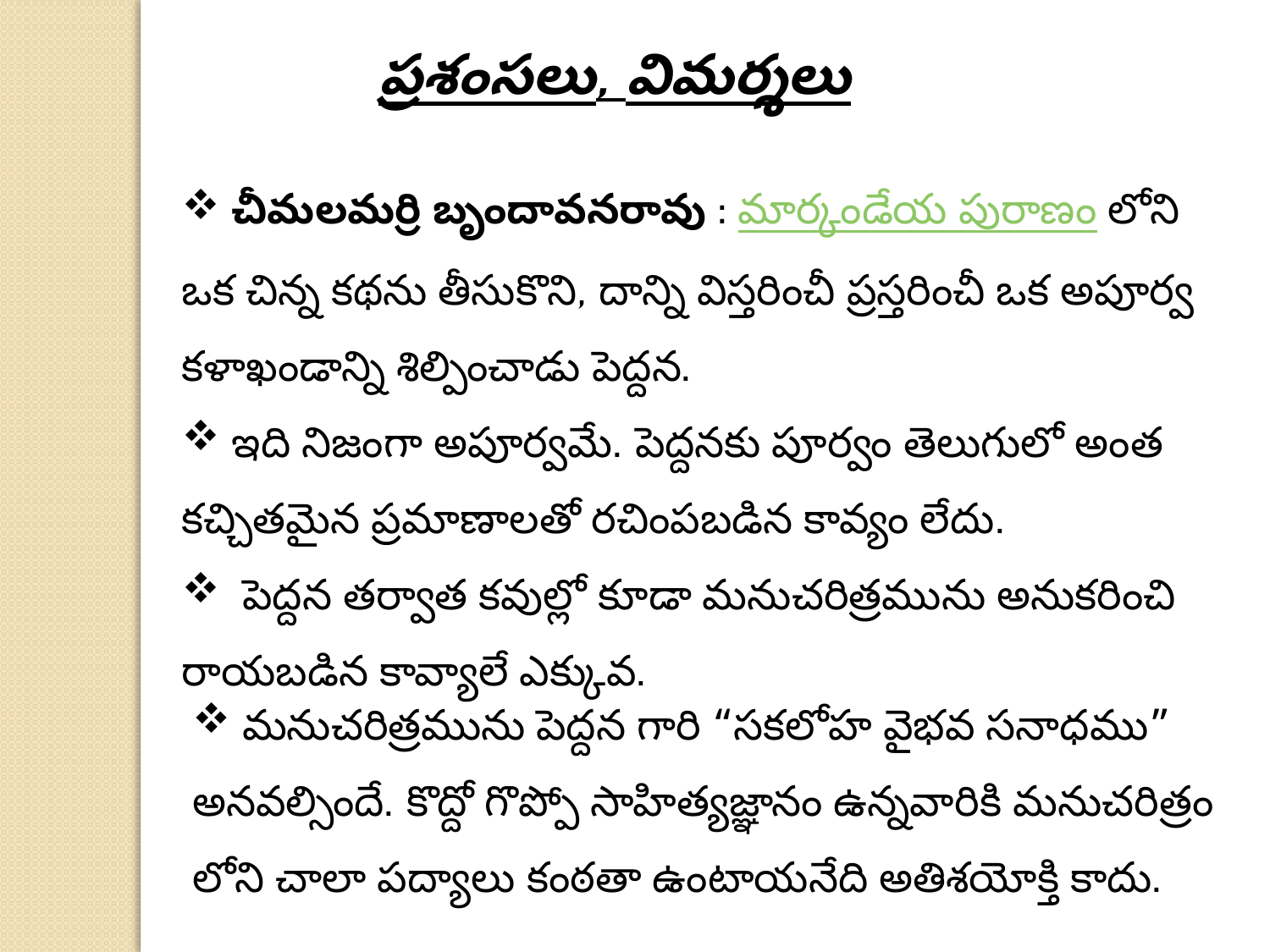

ప్రశంసలు, విమర్శలు
 చీమలమర్రి బృందావనరావు : మార్కండేయ పురాణం లోని ఒక చిన్న కథను తీసుకొని, దాన్ని విస్తరించీ ప్రస్తరించీ ఒక అపూర్వ కళాఖండాన్ని శిల్పించాడు పెద్దన.
 ఇది నిజంగా అపూర్వమే. పెద్దనకు పూర్వం తెలుగులో అంత కచ్చితమైన ప్రమాణాలతో రచింపబడిన కావ్యం లేదు.
  పెద్దన తర్వాత కవుల్లో కూడా మనుచరిత్రమును అనుకరించి రాయబడిన కావ్యాలే ఎక్కువ.
 మనుచరిత్రమును పెద్దన గారి “సకలోహ వైభవ సనాధము” అనవల్సిందే. కొద్దో గొప్పో సాహిత్యజ్ఞానం ఉన్నవారికి మనుచరిత్రం లోని చాలా పద్యాలు కంఠతా ఉంటాయనేది అతిశయోక్తి కాదు.